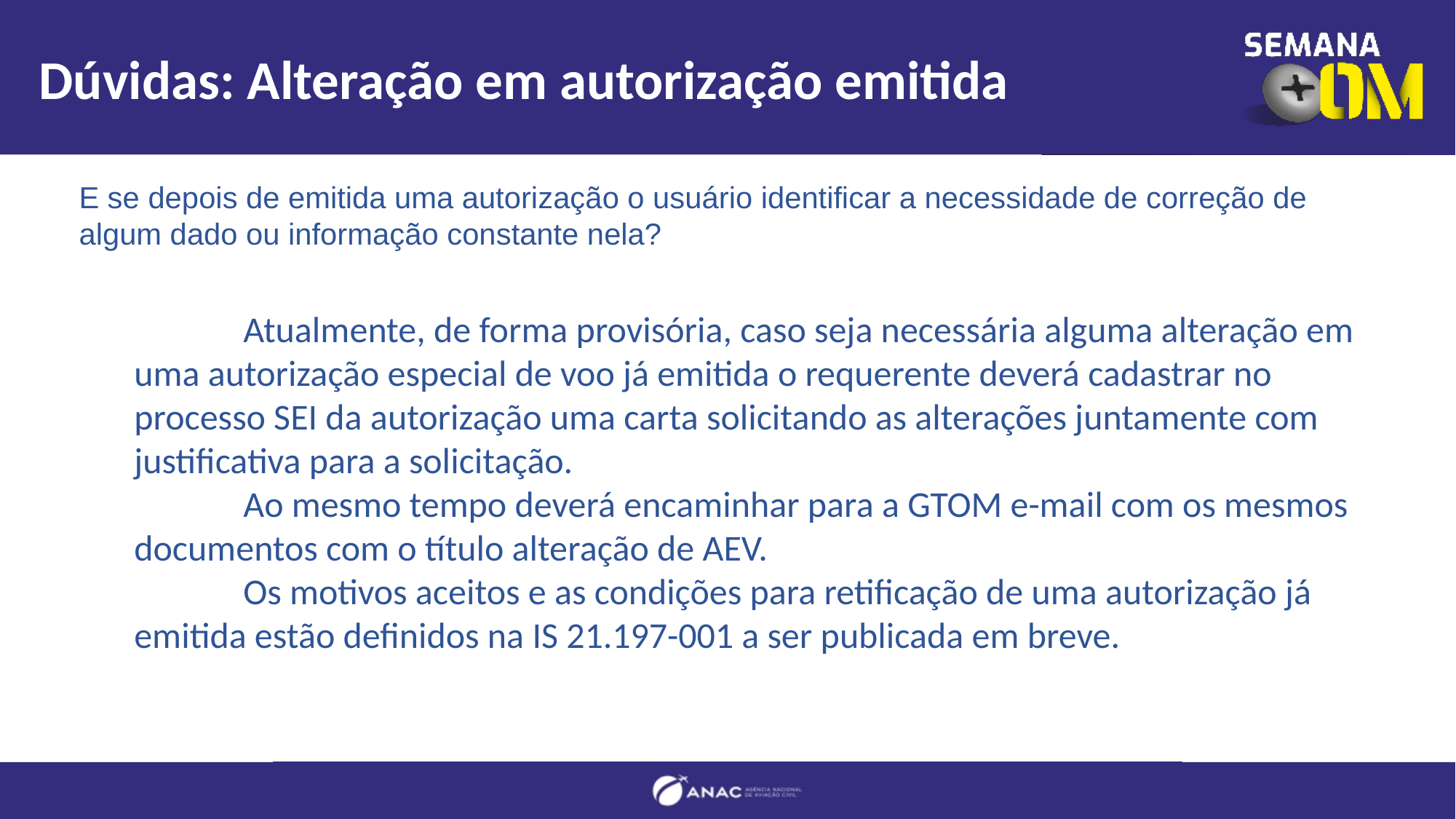

# Dúvidas: Alteração em autorização emitida
E se depois de emitida uma autorização o usuário identificar a necessidade de correção de algum dado ou informação constante nela?
	Atualmente, de forma provisória, caso seja necessária alguma alteração em uma autorização especial de voo já emitida o requerente deverá cadastrar no processo SEI da autorização uma carta solicitando as alterações juntamente com justificativa para a solicitação.
	Ao mesmo tempo deverá encaminhar para a GTOM e-mail com os mesmos documentos com o título alteração de AEV.
	Os motivos aceitos e as condições para retificação de uma autorização já emitida estão definidos na IS 21.197-001 a ser publicada em breve.